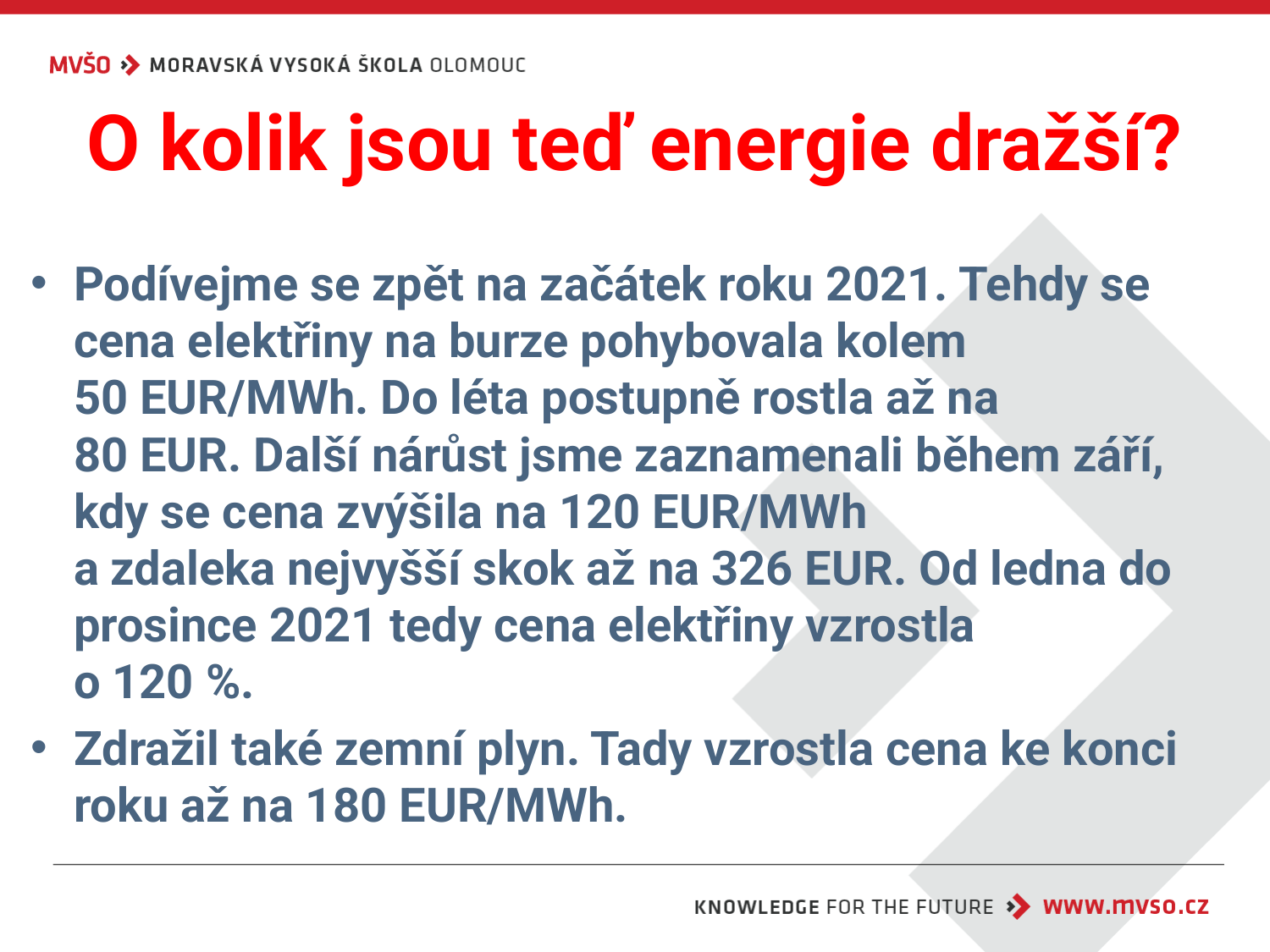

# O kolik jsou teď energie dražší?
Podívejme se zpět na začátek roku 2021. Tehdy se cena elektřiny na burze pohybovala kolem
50 EUR/MWh. Do léta postupně rostla až na
80 EUR. Další nárůst jsme zaznamenali během září, kdy se cena zvýšila na 120 EUR/MWh
a zdaleka nejvyšší skok až na 326 EUR. Od ledna do prosince 2021 tedy cena elektřiny vzrostla
o 120 %.
Zdražil také zemní plyn. Tady vzrostla cena ke konci roku až na 180 EUR/MWh.